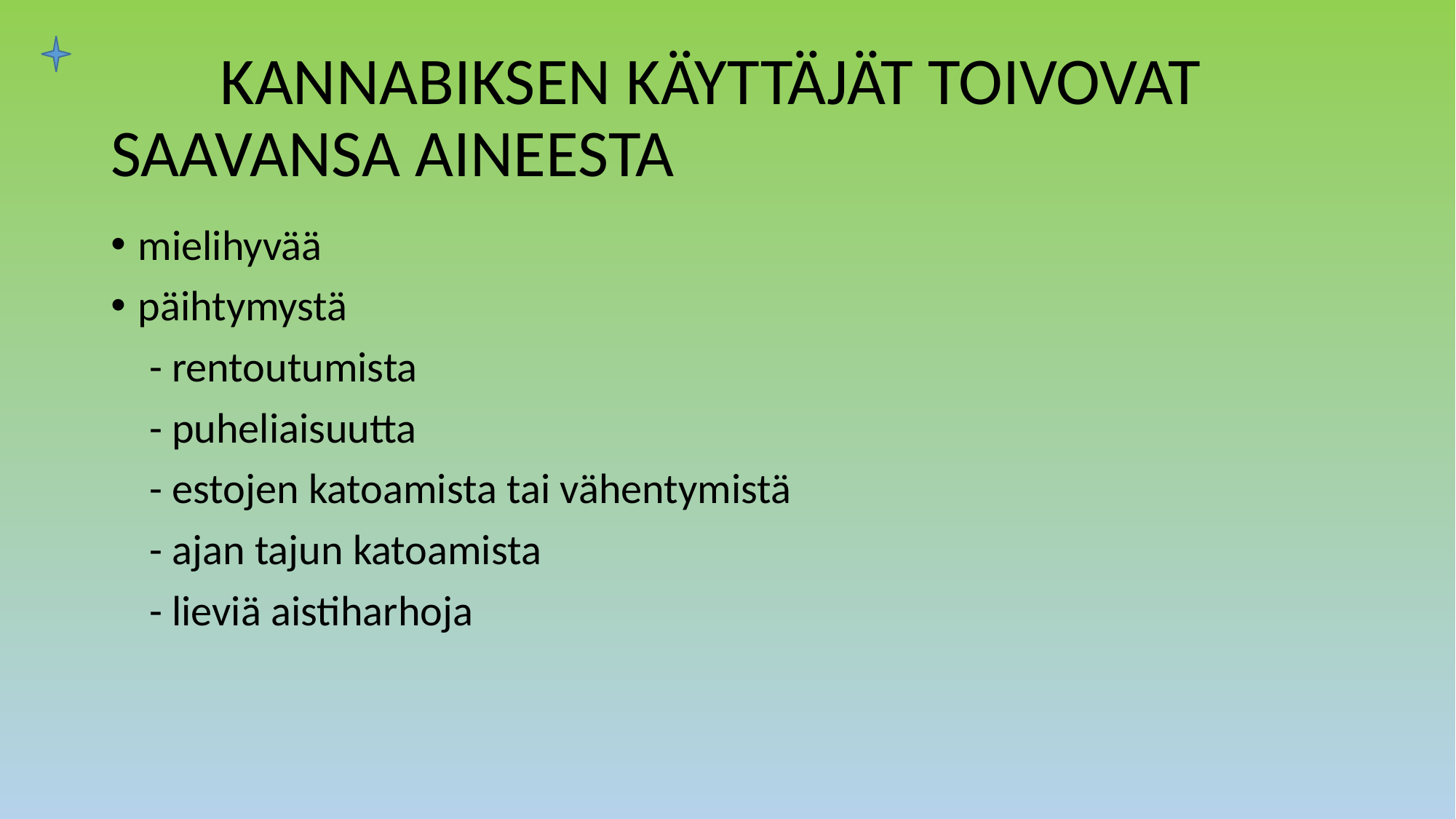

# KANNABIKSEN KÄYTTÄJÄT TOIVOVAT 	SAAVANSA AINEESTA
mielihyvää
päihtymystä
    - rentoutumista
    - puheliaisuutta
    - estojen katoamista tai vähentymistä
    - ajan tajun katoamista
    - lieviä aistiharhoja